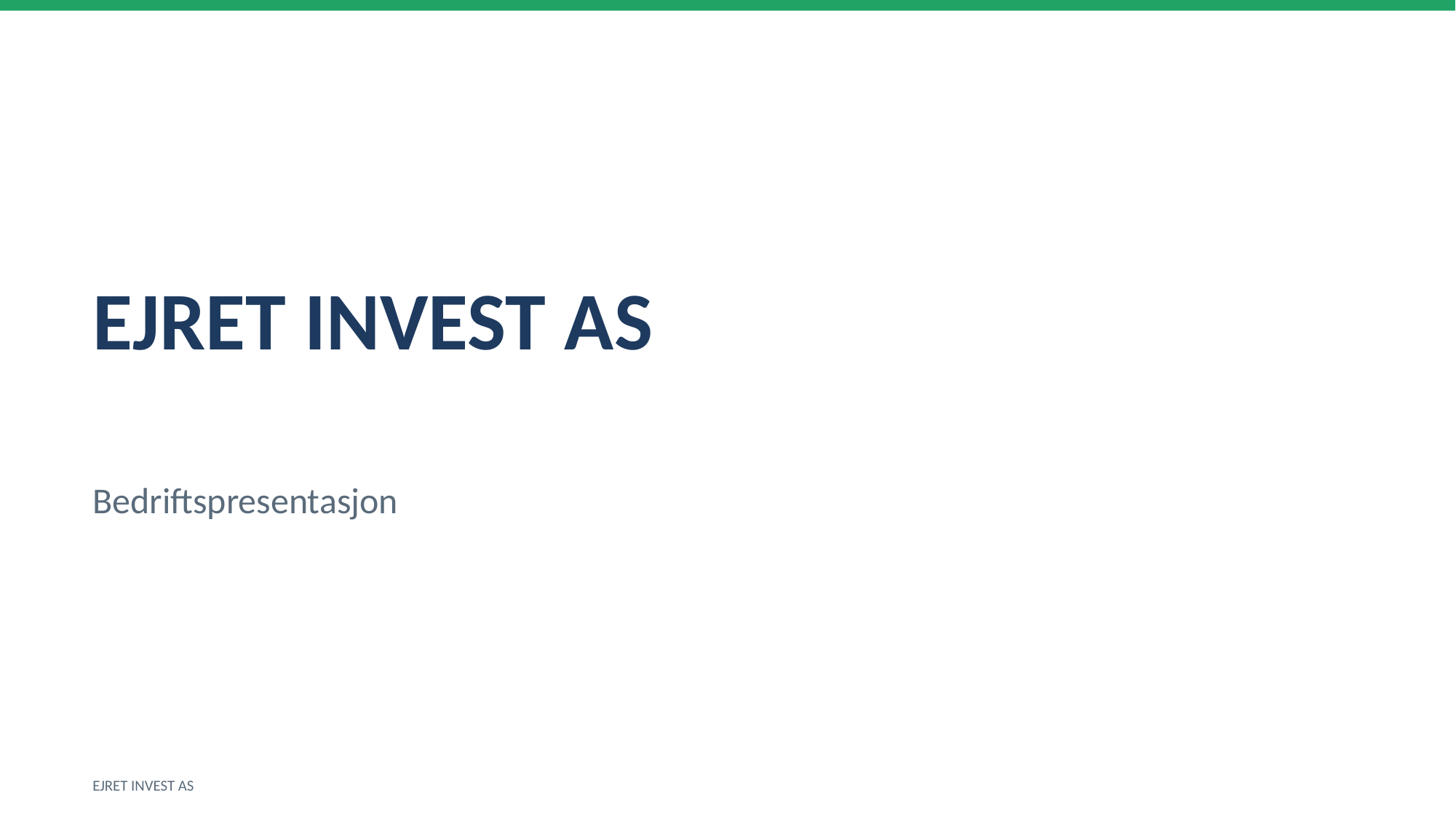

EJRET INVEST AS
Bedriftspresentasjon
EJRET INVEST AS